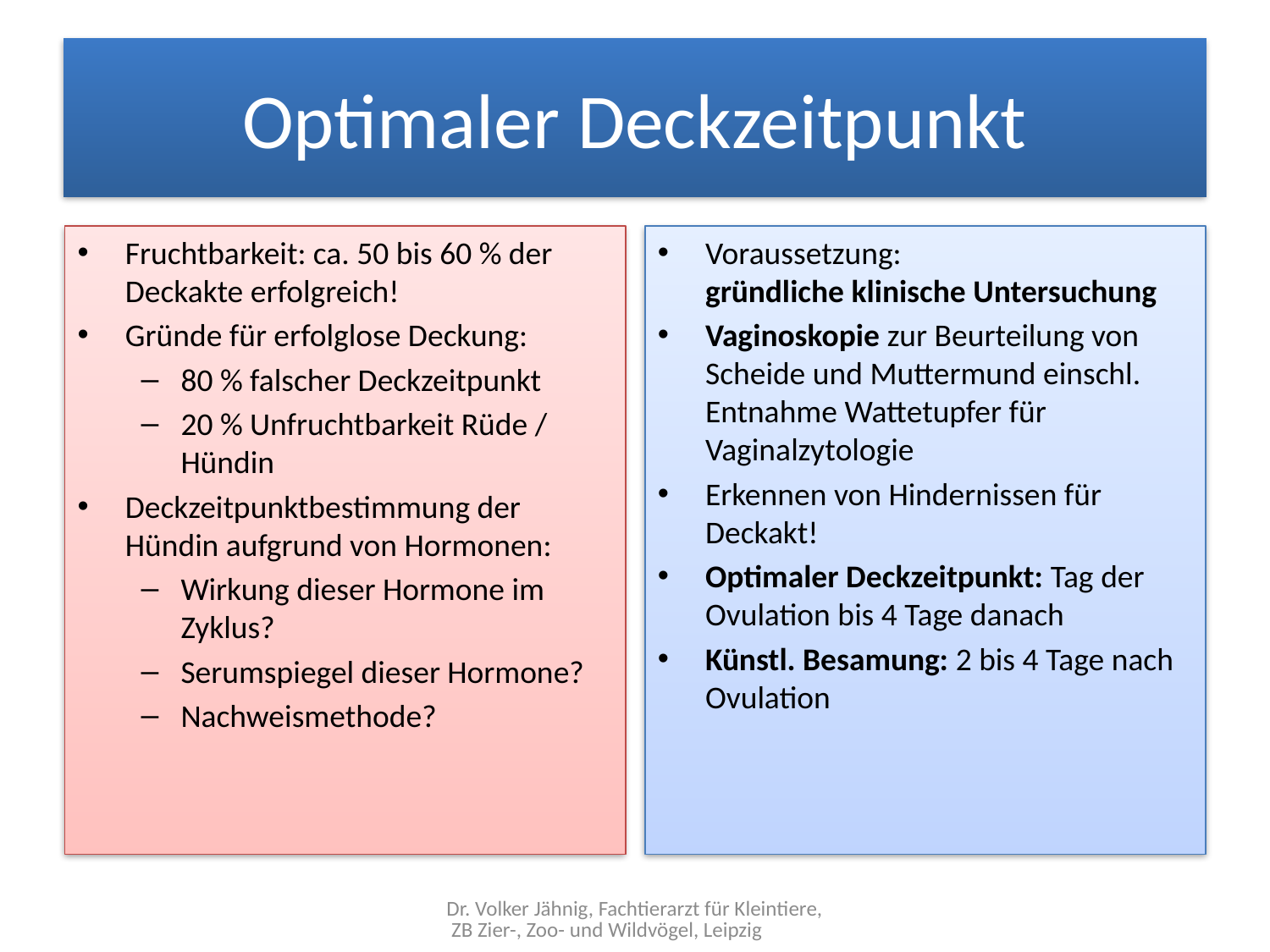

# Optimaler Deckzeitpunkt
Fruchtbarkeit: ca. 50 bis 60 % der Deckakte erfolgreich!
Gründe für erfolglose Deckung:
80 % falscher Deckzeitpunkt
20 % Unfruchtbarkeit Rüde / Hündin
Deckzeitpunktbestimmung der Hündin aufgrund von Hormonen:
Wirkung dieser Hormone im Zyklus?
Serumspiegel dieser Hormone?
Nachweismethode?
Voraussetzung:                                 gründliche klinische Untersuchung
Vaginoskopie zur Beurteilung von Scheide und Muttermund einschl. Entnahme Wattetupfer für Vaginalzytologie
Erkennen von Hindernissen für Deckakt!
Optimaler Deckzeitpunkt: Tag der Ovulation bis 4 Tage danach
Künstl. Besamung: 2 bis 4 Tage nach Ovulation
Dr. Volker Jähnig, Fachtierarzt für Kleintiere, ZB Zier-, Zoo- und Wildvögel, Leipzig